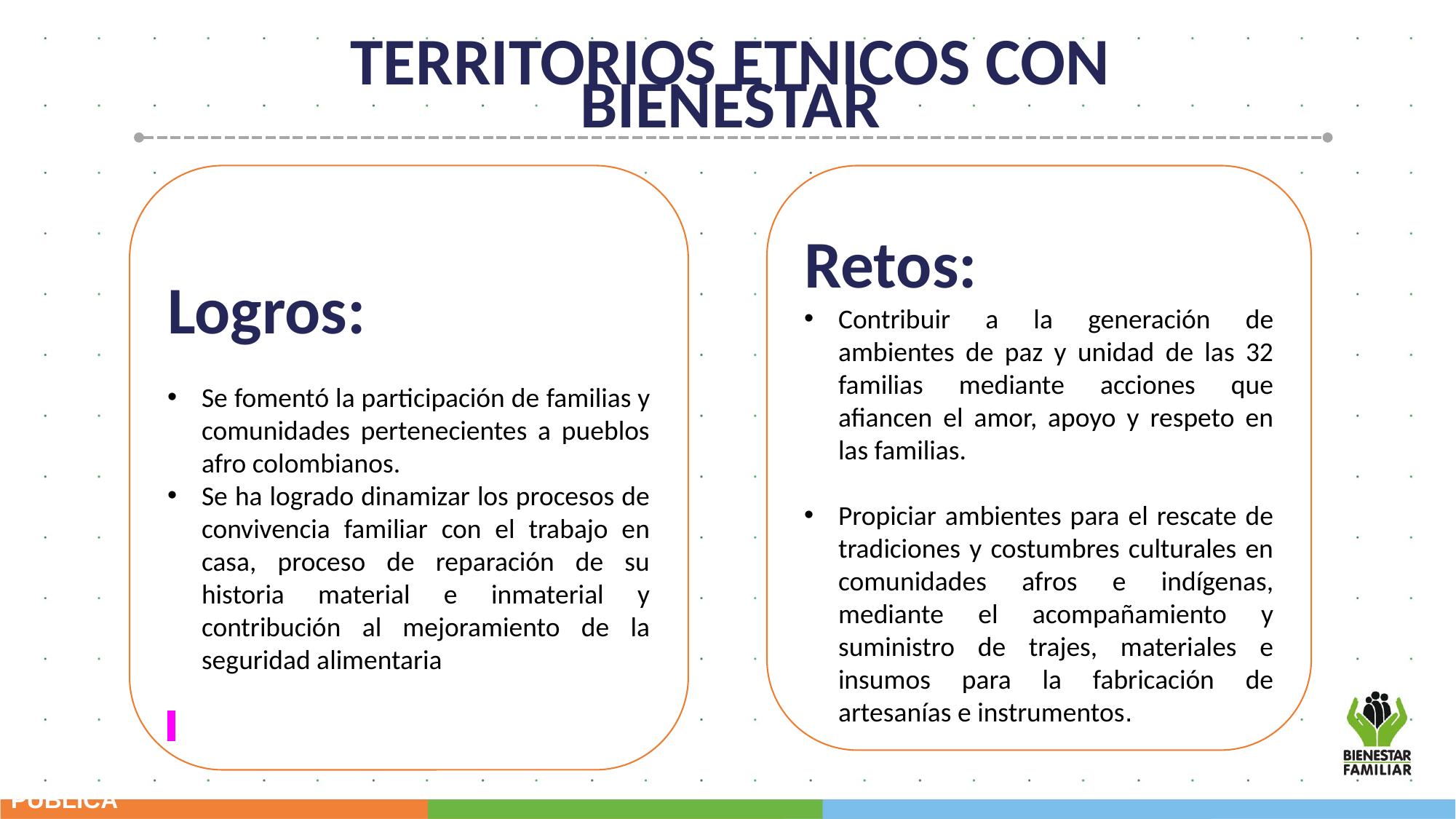

TERRITORIOS ETNICOS CON BIENESTAR

Retos:
Contribuir a la generación de ambientes de paz y unidad de las 32 familias mediante acciones que afiancen el amor, apoyo y respeto en las familias.

Propiciar ambientes para el rescate de tradiciones y costumbres culturales en comunidades afros e indígenas, mediante el acompañamiento y suministro de trajes, materiales e insumos para la fabricación de artesanías e instrumentos.

Logros:

Se fomentó la participación de familias y comunidades pertenecientes a pueblos afro colombianos.
Se ha logrado dinamizar los procesos de convivencia familiar con el trabajo en casa, proceso de reparación de su historia material e inmaterial y contribución al mejoramiento de la seguridad alimentaria

PÚBLICA